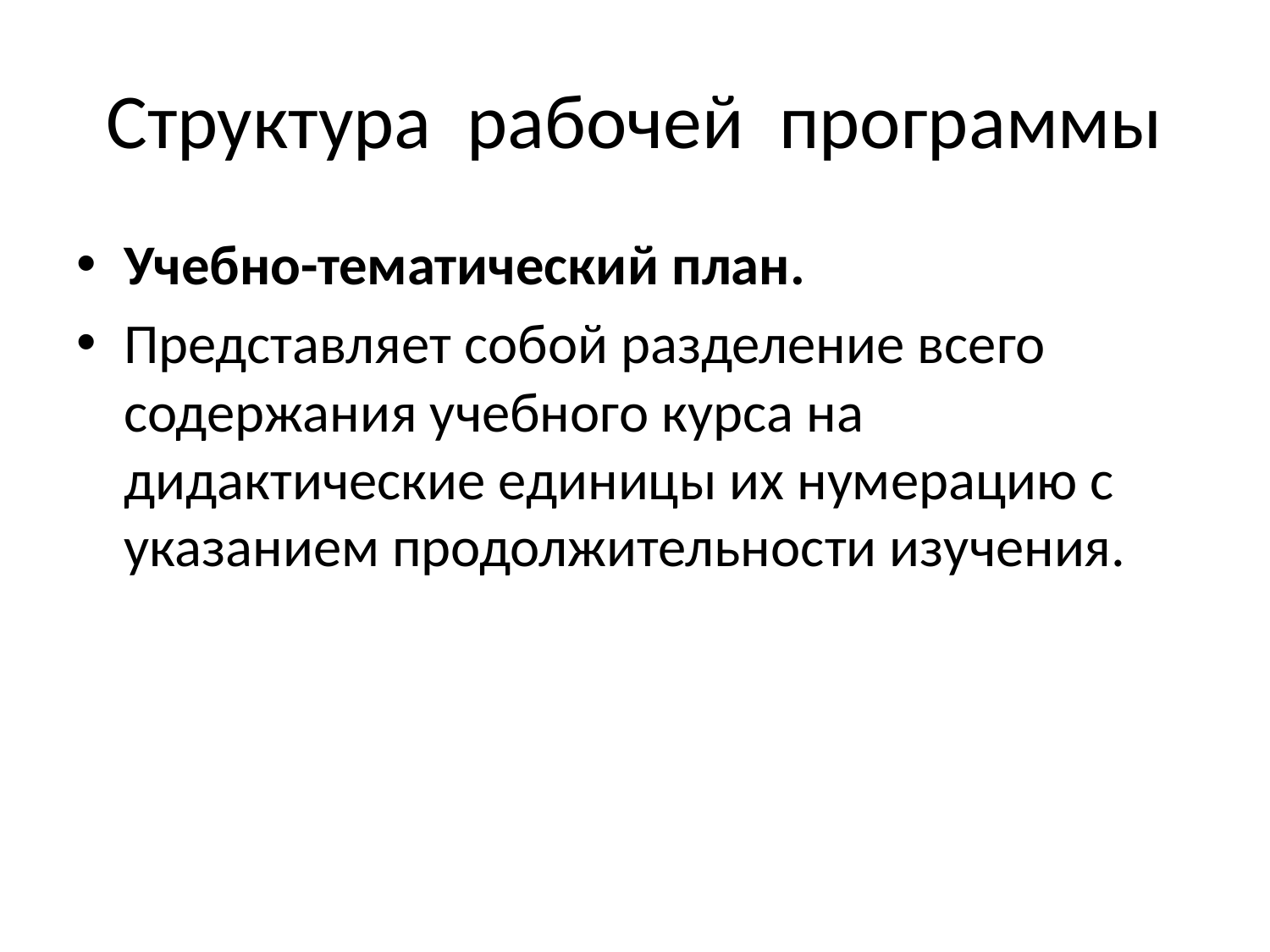

# Структура  рабочей  программы
Учебно-тематический план.
Представляет собой разделение всего содержания учебного курса на дидактические единицы их нумерацию с указанием продолжительности изучения.